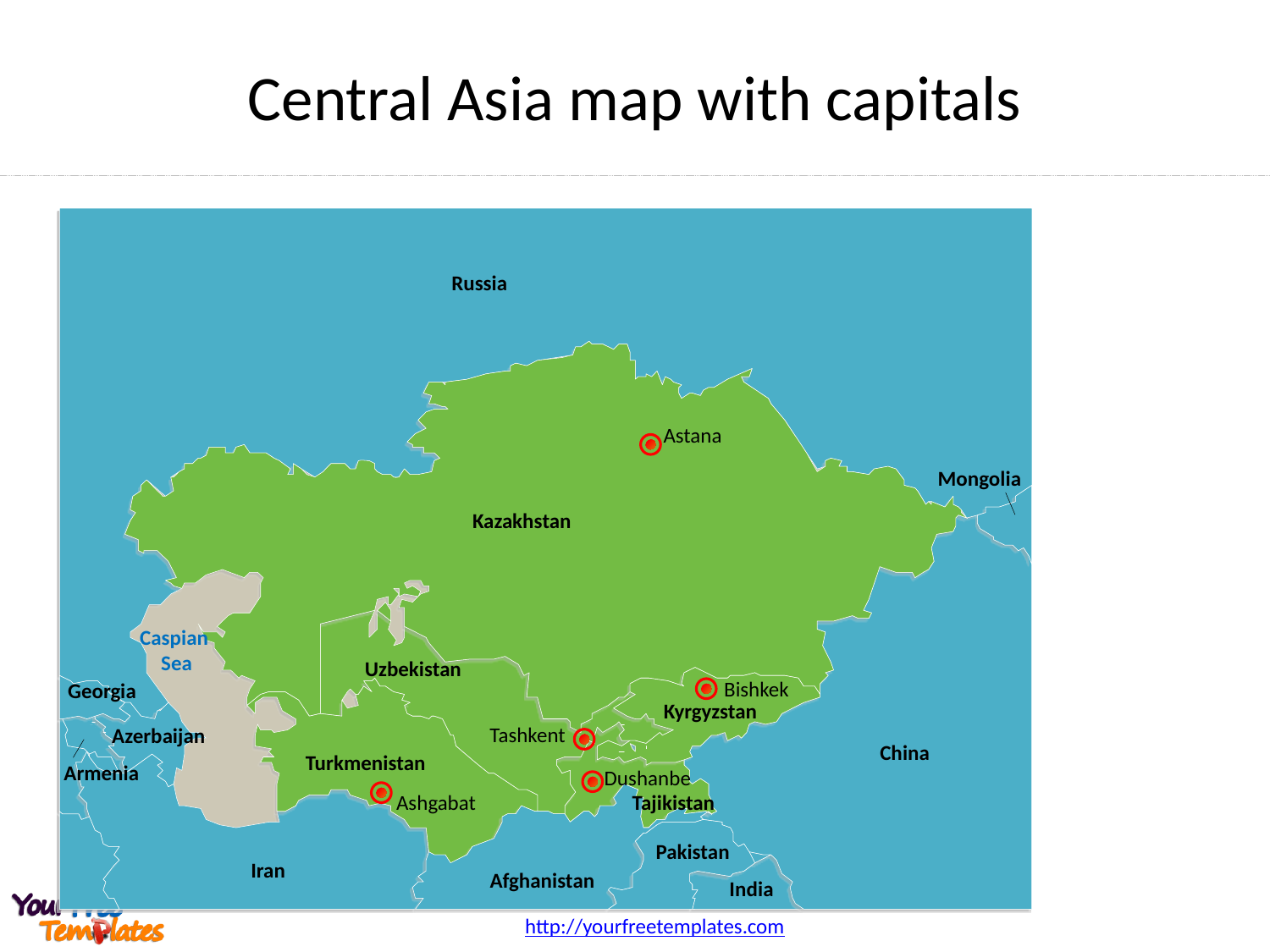

Central Asia map with capitals

Russia
Mongolia
Kazakhstan
Caspian Sea
Uzbekistan
Georgia
Kyrgyzstan
Azerbaijan
China
Turkmenistan
Armenia
Tajikistan
Pakistan
Iran
Afghanistan
India
Astana

Bishkek

Tashkent

Dushanbe

Ashgabat